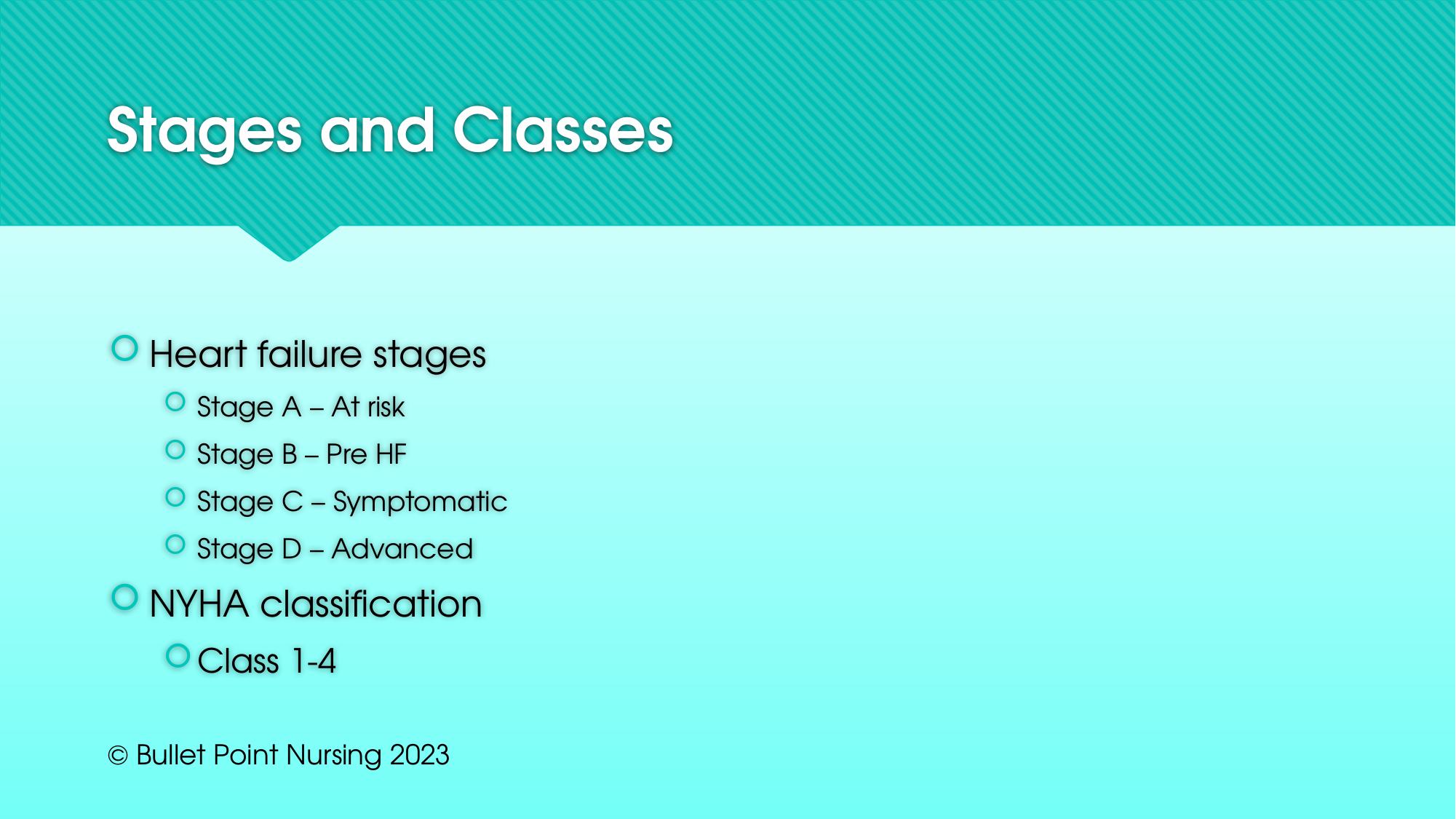

# Stages and Classes

Heart failure stages
Stage A – At risk
Stage B – Pre HF
Stage C – Symptomatic
Stage D – Advanced
NYHA classification
Class 1-4

© Bullet Point Nursing 2023